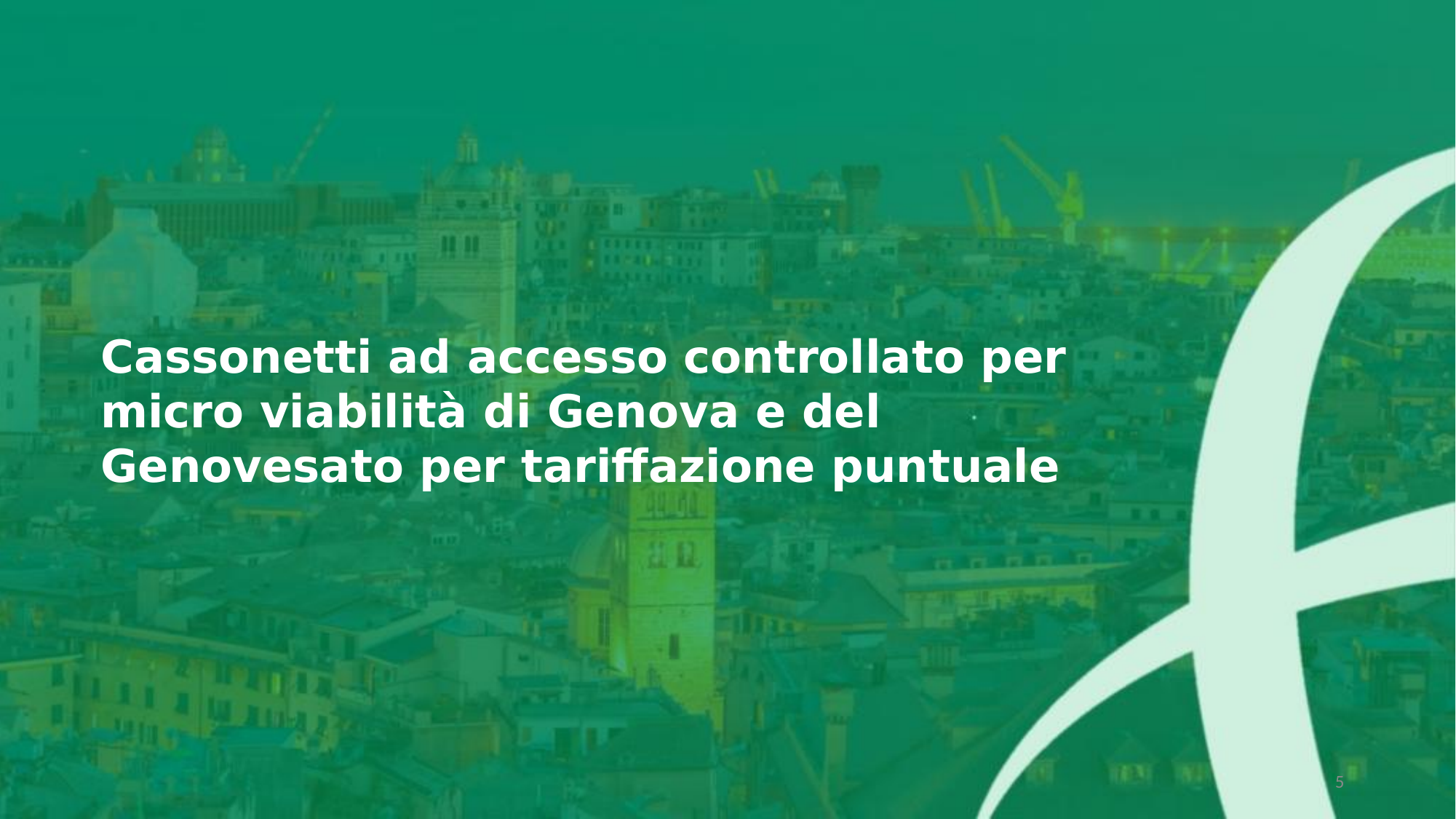

# Cassonetti ad accesso controllato per micro viabilità di Genova e del Genovesato per tariffazione puntuale
5